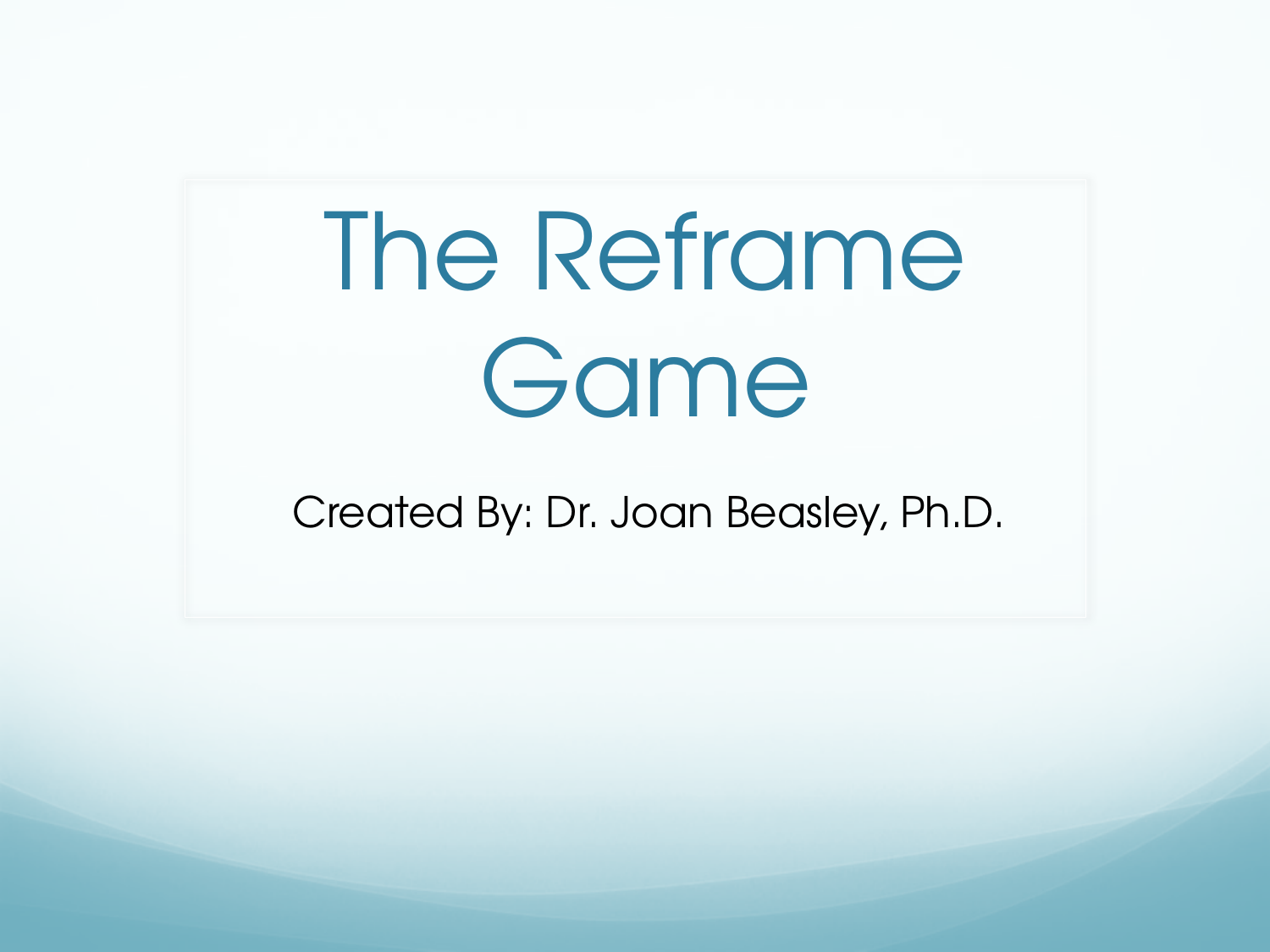

# The Reframe Game
Created By: Dr. Joan Beasley, Ph.D.